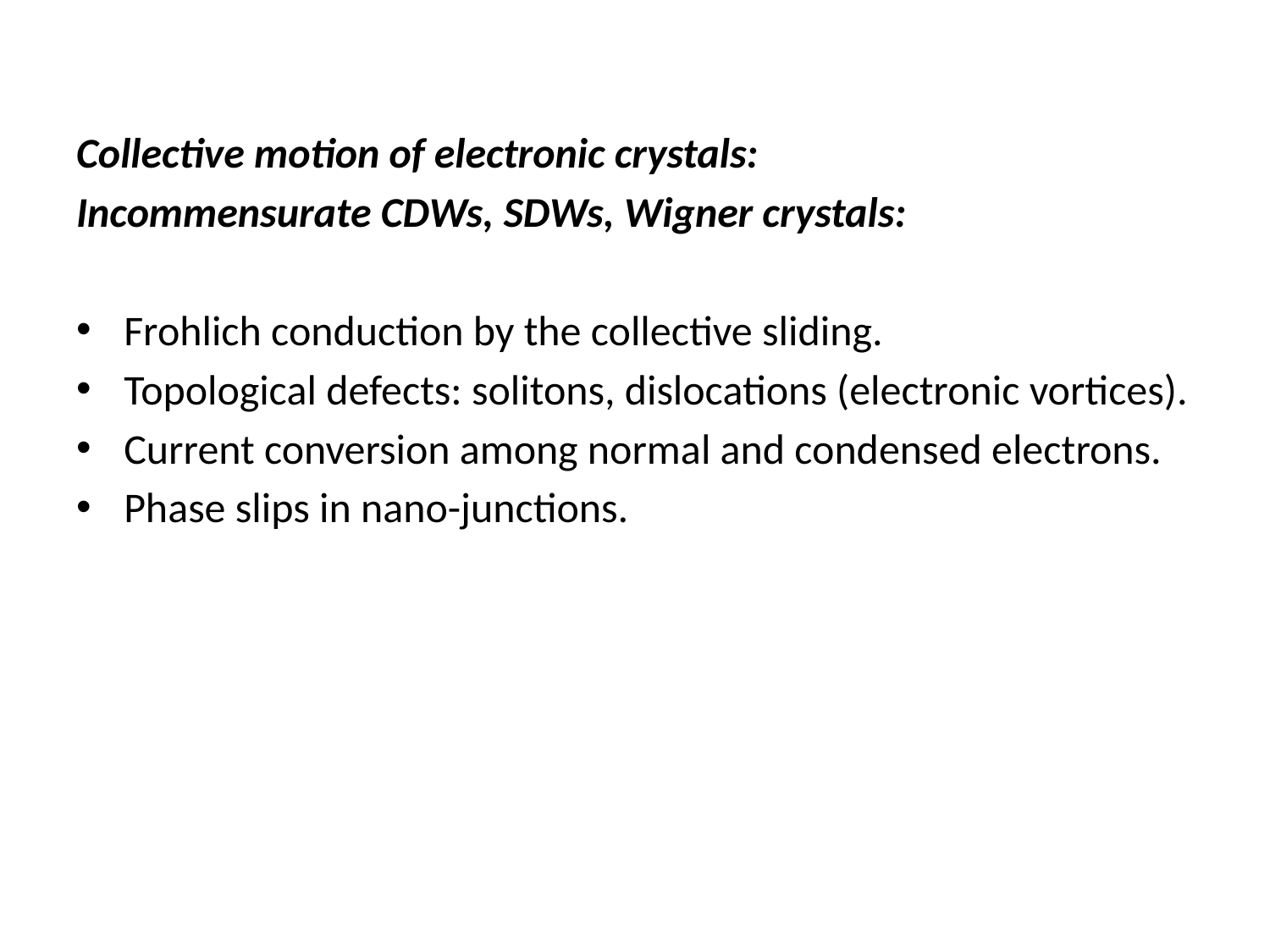

Collective motion of electronic crystals:
Incommensurate CDWs, SDWs, Wigner crystals:

Frohlich conduction by the collective sliding.
Topological defects: solitons, dislocations (electronic vortices).
Current conversion among normal and condensed electrons.
Phase slips in nano-junctions.